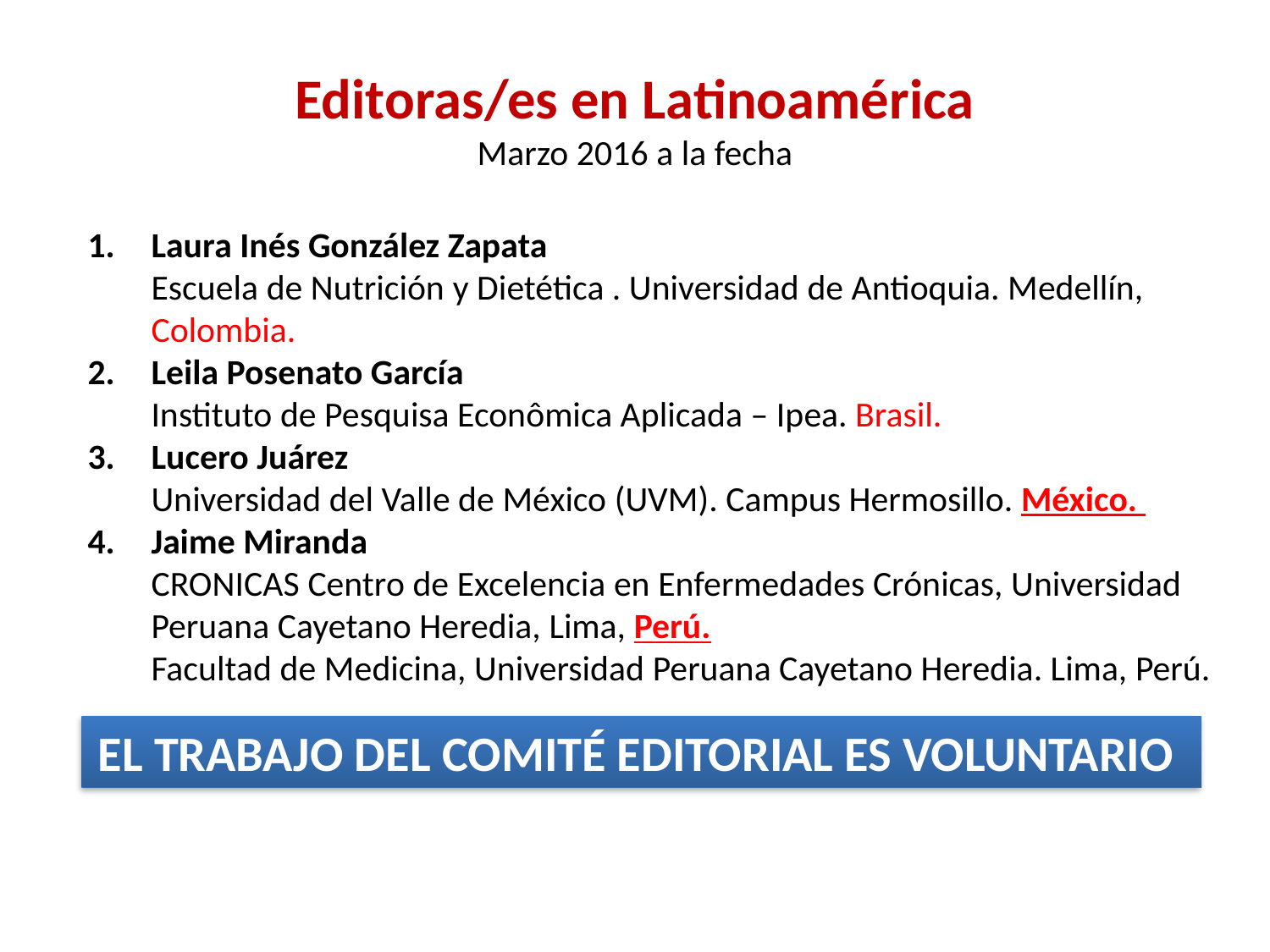

# Editoras/es en Latinoamérica Marzo 2016 a la fecha
Laura Inés González Zapata
Escuela de Nutrición y Dietética . Universidad de Antioquia. Medellín, Colombia.
Leila Posenato García
Instituto de Pesquisa Econômica Aplicada – Ipea. Brasil.
Lucero Juárez
Universidad del Valle de México (UVM). Campus Hermosillo. México.
Jaime Miranda
CRONICAS Centro de Excelencia en Enfermedades Crónicas, Universidad Peruana Cayetano Heredia, Lima, Perú.
Facultad de Medicina, Universidad Peruana Cayetano Heredia. Lima, Perú.

EL TRABAJO DEL COMITÉ EDITORIAL ES VOLUNTARIO